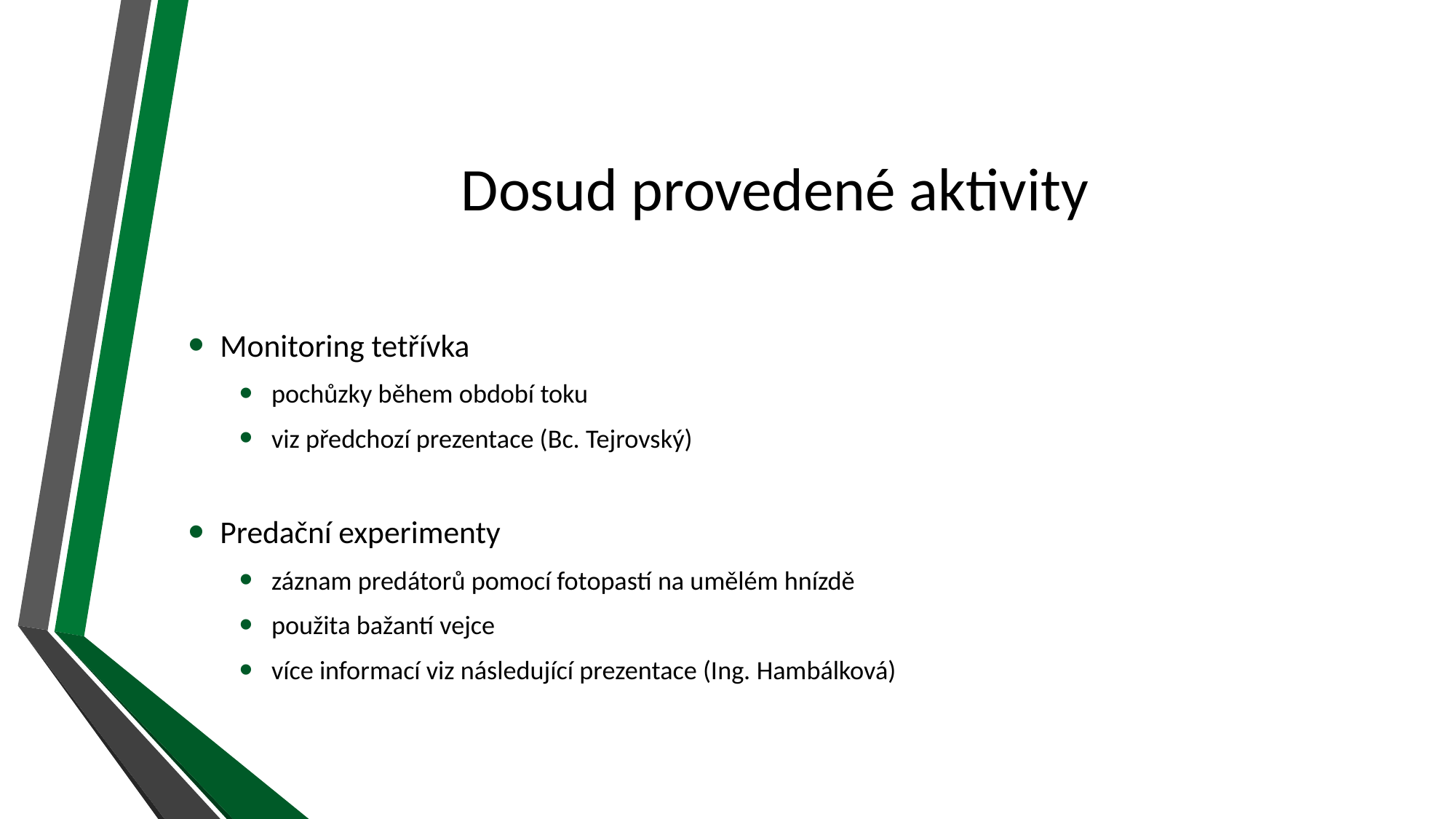

# Dosud provedené aktivity
Monitoring tetřívka
pochůzky během období toku
viz předchozí prezentace (Bc. Tejrovský)

Predační experimenty
záznam predátorů pomocí fotopastí na umělém hnízdě
použita bažantí vejce
více informací viz následující prezentace (Ing. Hambálková)